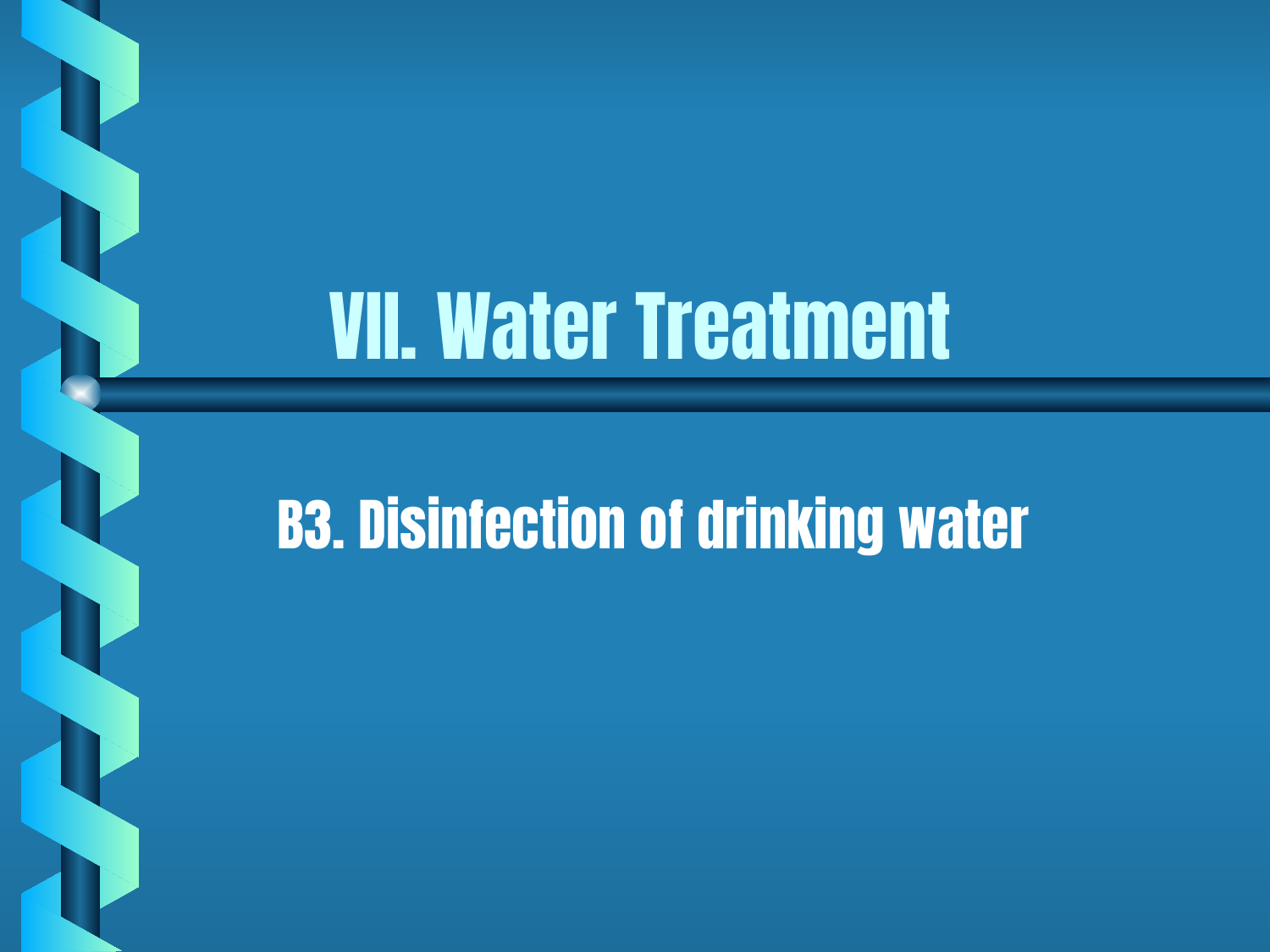

# VII. Water Treatment
B3. Disinfection of drinking water